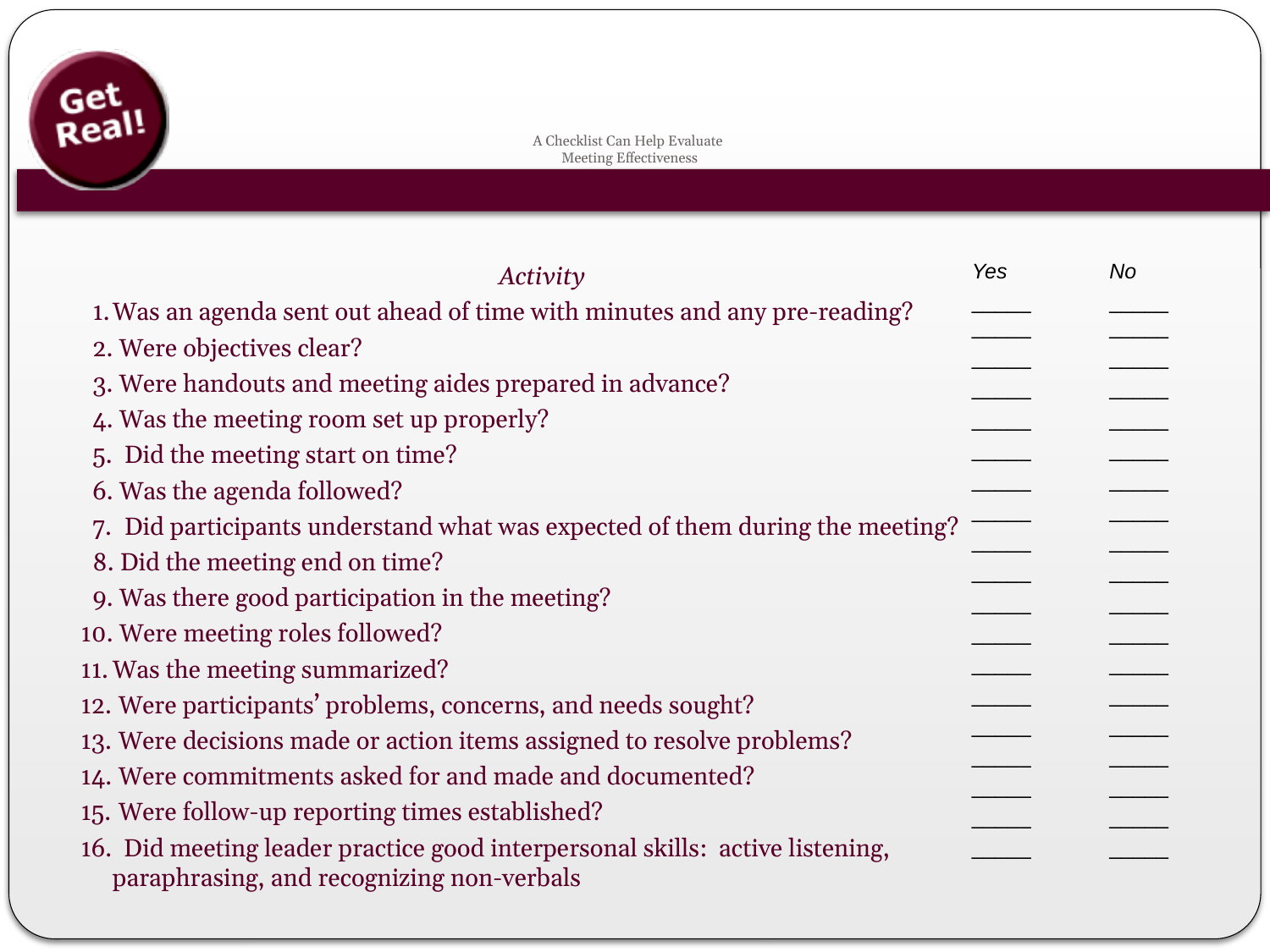

# A Checklist Can Help Evaluate Meeting Effectiveness
Activity
  1.	Was an agenda sent out ahead of time with minutes and any pre-reading?
  2. Were objectives clear?
  3. Were handouts and meeting aides prepared in advance?
  4. Was the meeting room set up properly?
  5.  Did the meeting start on time?
  6. Was the agenda followed?
  7.	  Did participants understand what was expected of them during the meeting?
  8. Did the meeting end on time?
  9. Was there good participation in the meeting?
10. Were meeting roles followed?
11.	Was the meeting summarized?
12.	 Were participants’ problems, concerns, and needs sought?
13.	 Were decisions made or action items assigned to resolve problems?
14.	 Were commitments asked for and made and documented?
15.	 Were follow-up reporting times established?
16.  Did meeting leader practice good interpersonal skills:  active listening, paraphrasing, and recognizing non-verbals
Yes
_____
_____
_____
_____
_____
_____
_____
_____
_____
_____
_____
_____
_____
_____
_____
_____
_____
_____
_____
No
_____
_____
_____
_____
_____
_____
_____
_____
_____
_____
_____
_____
_____
_____
_____
_____
_____
_____
_____